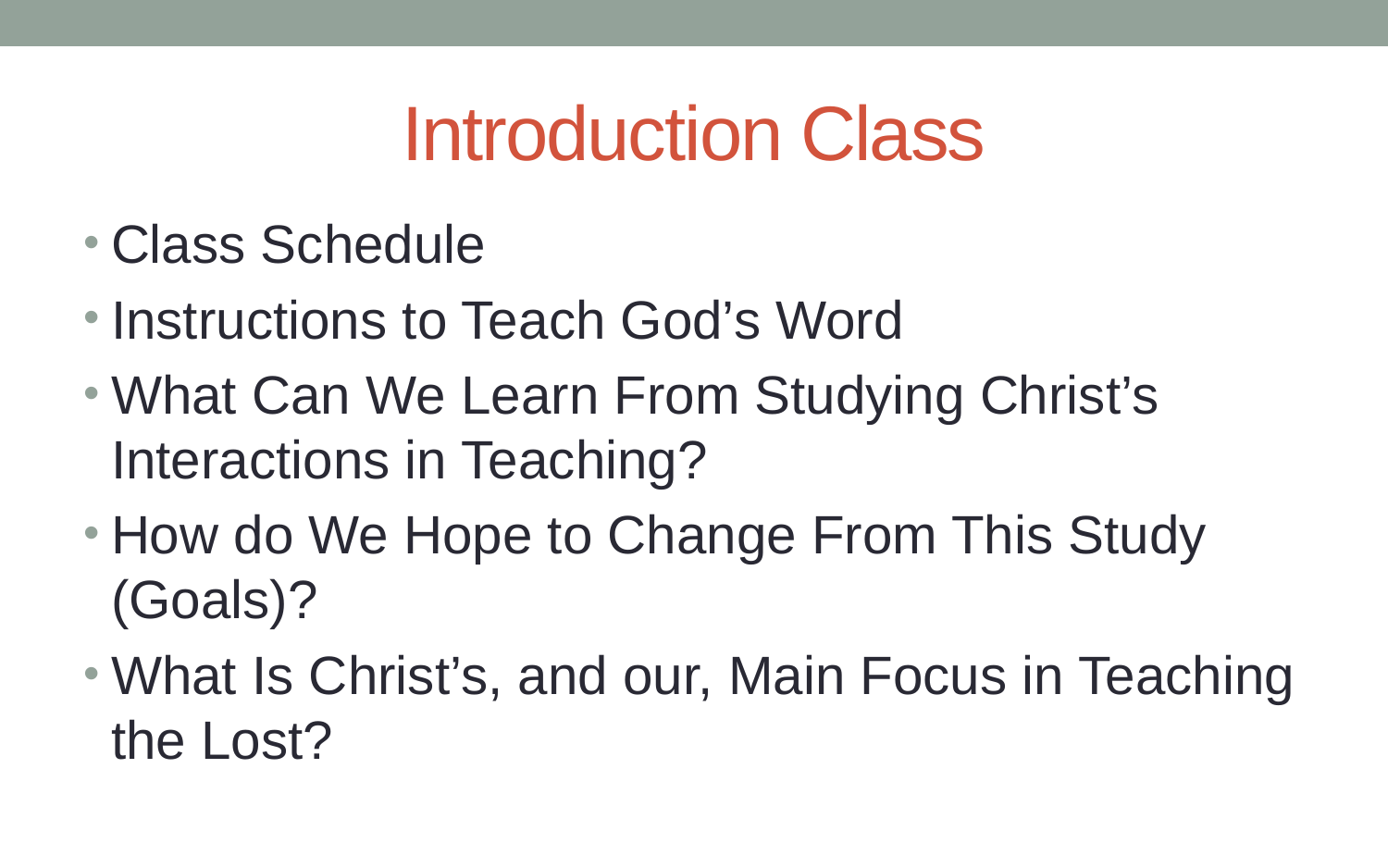

# Introduction Class
Class Schedule
Instructions to Teach God’s Word
What Can We Learn From Studying Christ’s Interactions in Teaching?
How do We Hope to Change From This Study (Goals)?
What Is Christ’s, and our, Main Focus in Teaching the Lost?